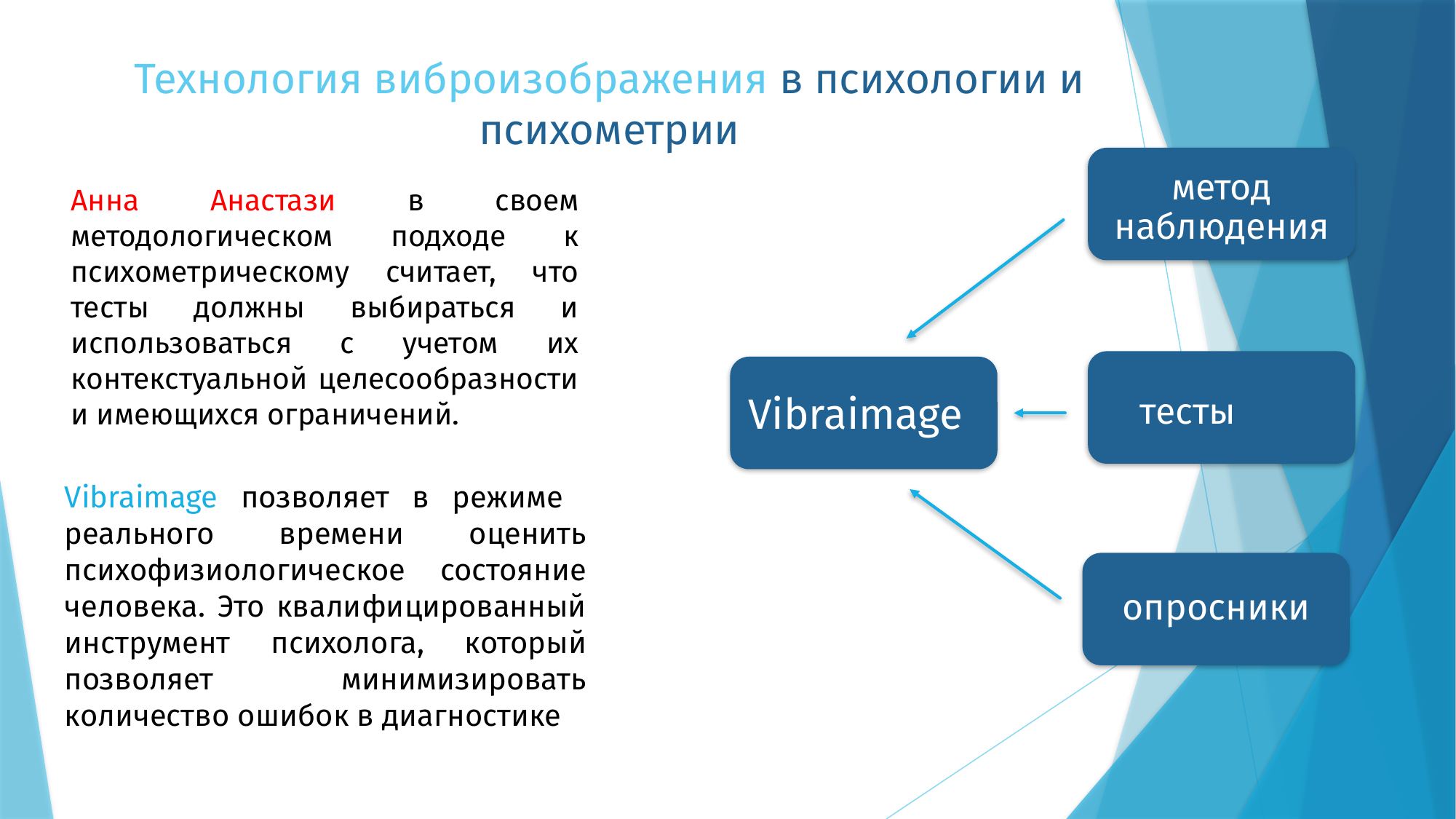

# Технология виброизображения в психологии и психометрии

метод наблюдения

Анна Анастази в своем методологическом подходе к психометрическому считает, что тесты должны выбираться и использоваться с учетом их контекстуальной целесообразности и имеющихся ограничений.

   тесты

Vibraimage

Vibraimage позволяет в режиме  реального времени оценить психофизиологическое состояние человека. Это квалифицированный инструмент психолога, который позволяет минимизировать количество ошибок в диагностике

опросники